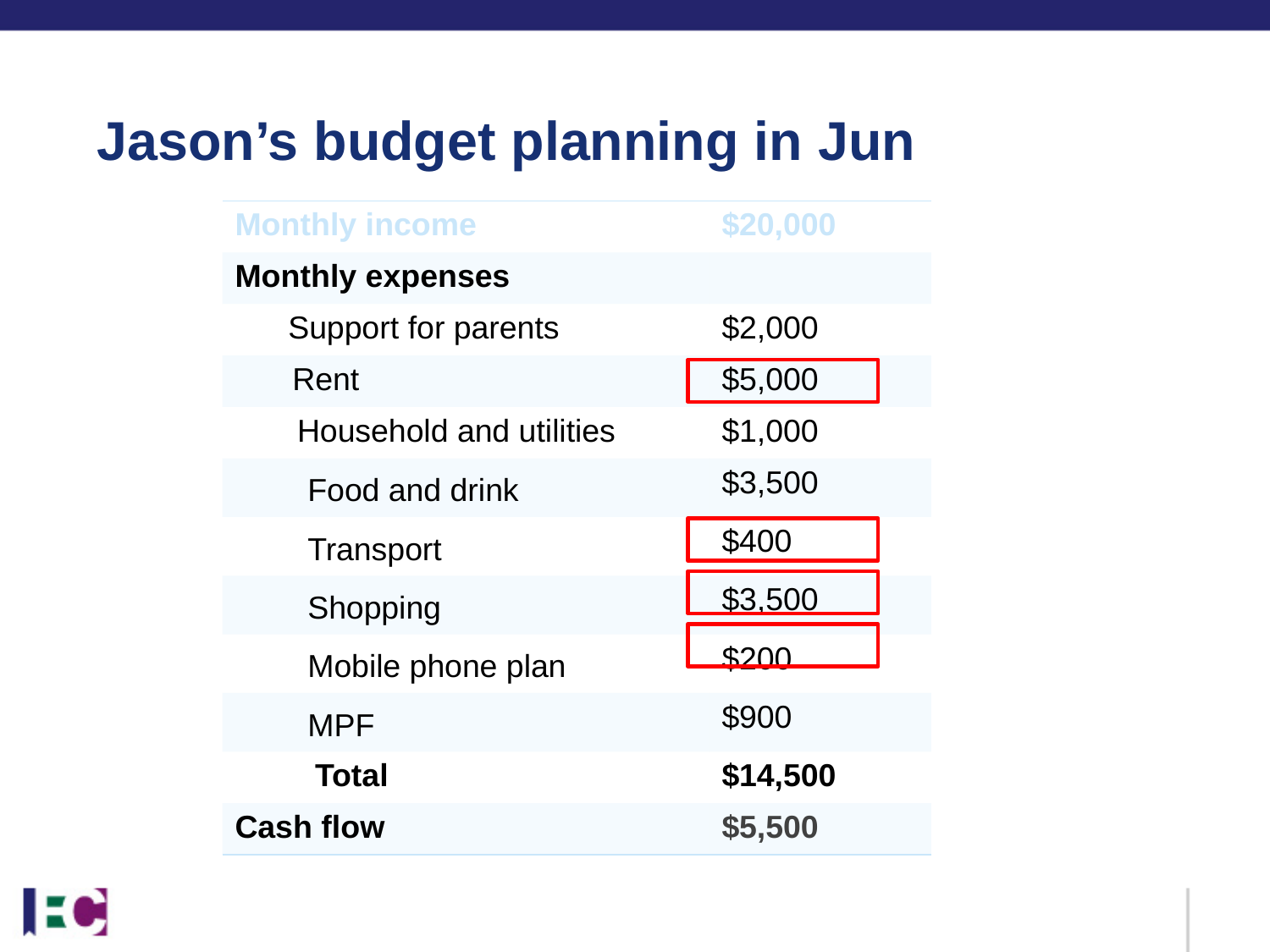

Jason’s budget planning in Jun
| Monthly income | $20,000 |
| --- | --- |
| Monthly expenses |  |
| Support for parents | $2,000 |
| Rent | $5,000 |
| Household and utilities | $1,000 |
| Food and drink | $3,500 |
| Transport | $400 |
| Shopping | $3,500 |
| Mobile phone plan | $200 |
| MPF | $900 |
| Total | $14,500 |
| Cash flow | $5,500 |